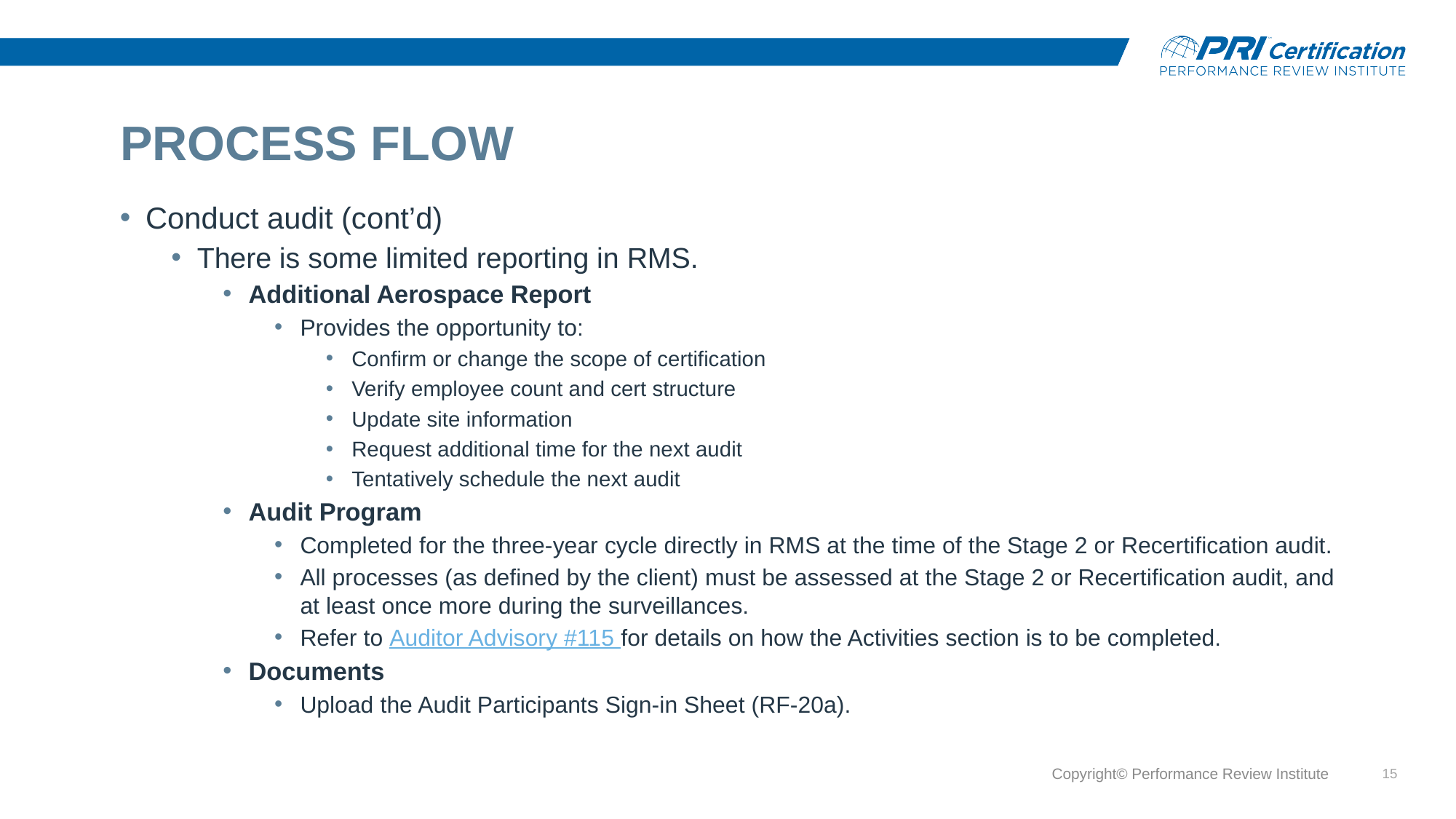

# Process Flow
Conduct audit (cont’d)
There is some limited reporting in RMS.
Additional Aerospace Report
Provides the opportunity to:
Confirm or change the scope of certification
Verify employee count and cert structure
Update site information
Request additional time for the next audit
Tentatively schedule the next audit
Audit Program
Completed for the three-year cycle directly in RMS at the time of the Stage 2 or Recertification audit.
All processes (as defined by the client) must be assessed at the Stage 2 or Recertification audit, and at least once more during the surveillances.
Refer to Auditor Advisory #115 for details on how the Activities section is to be completed.
Documents
Upload the Audit Participants Sign-in Sheet (RF-20a).
Copyright© Performance Review Institute
15